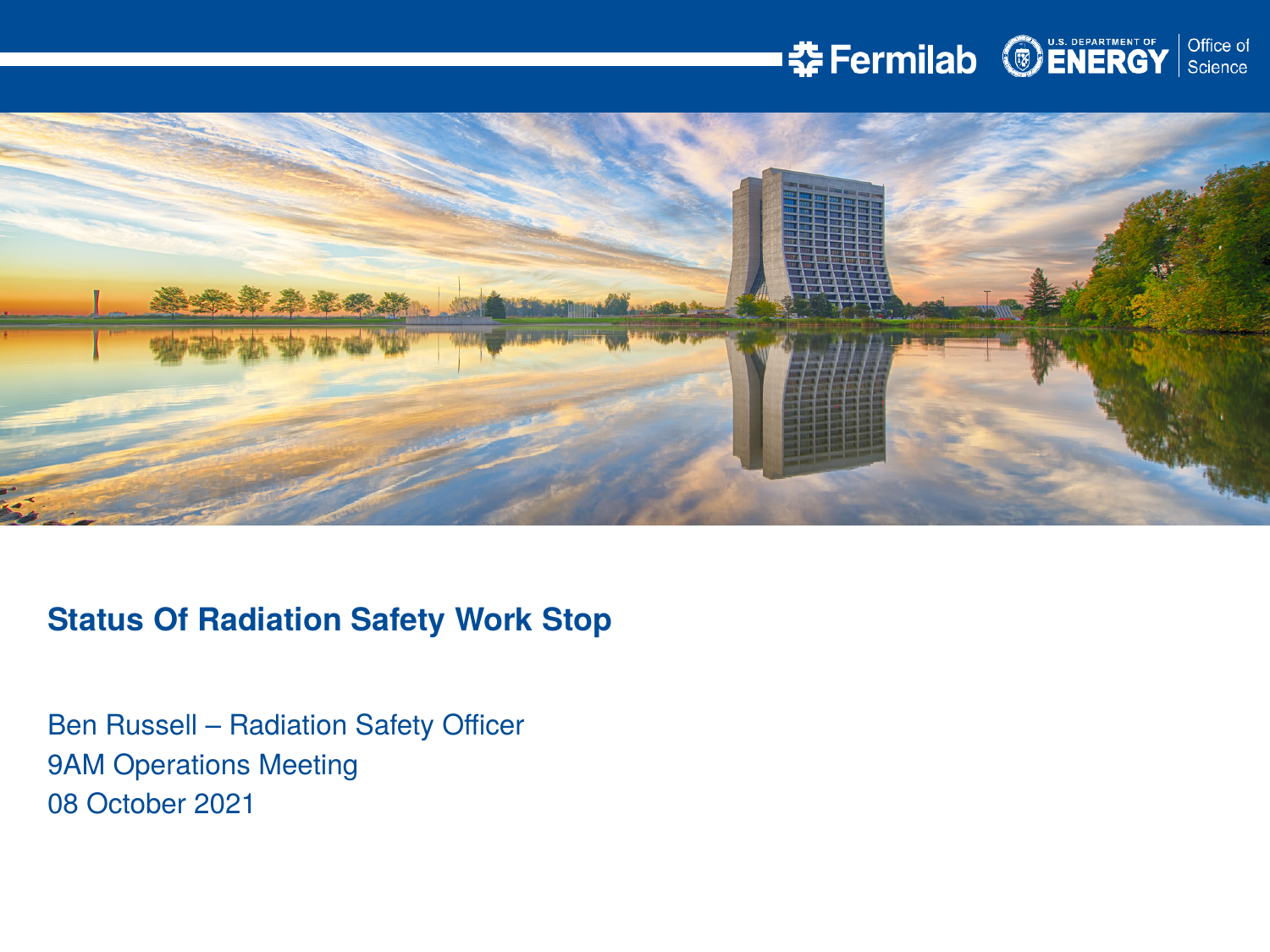

Status Of Radiation Safety Work Stop
Ben Russell – Radiation Safety Officer
9AM Operations Meeting
08 October 2021